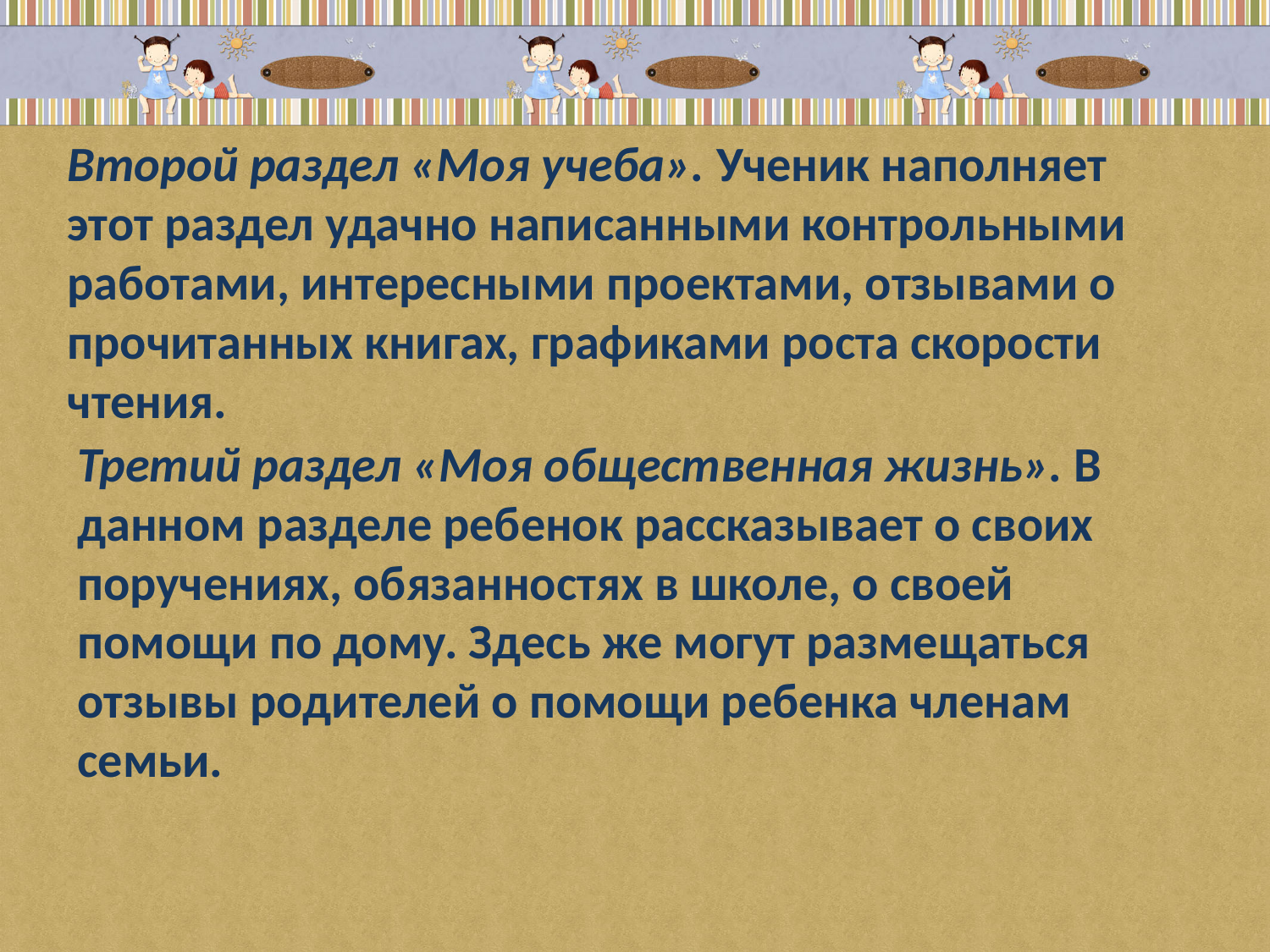

Второй раздел «Моя учеба». Ученик наполняет этот раздел удачно написанными контрольными работами, интересными проектами, отзывами о прочитанных книгах, графиками роста скорости чтения.
Третий раздел «Моя общественная жизнь». В данном разделе ребенок рассказывает о своих поручениях, обязанностях в школе, о своей помощи по дому. Здесь же могут размещаться отзывы родителей о помощи ребенка членам семьи.